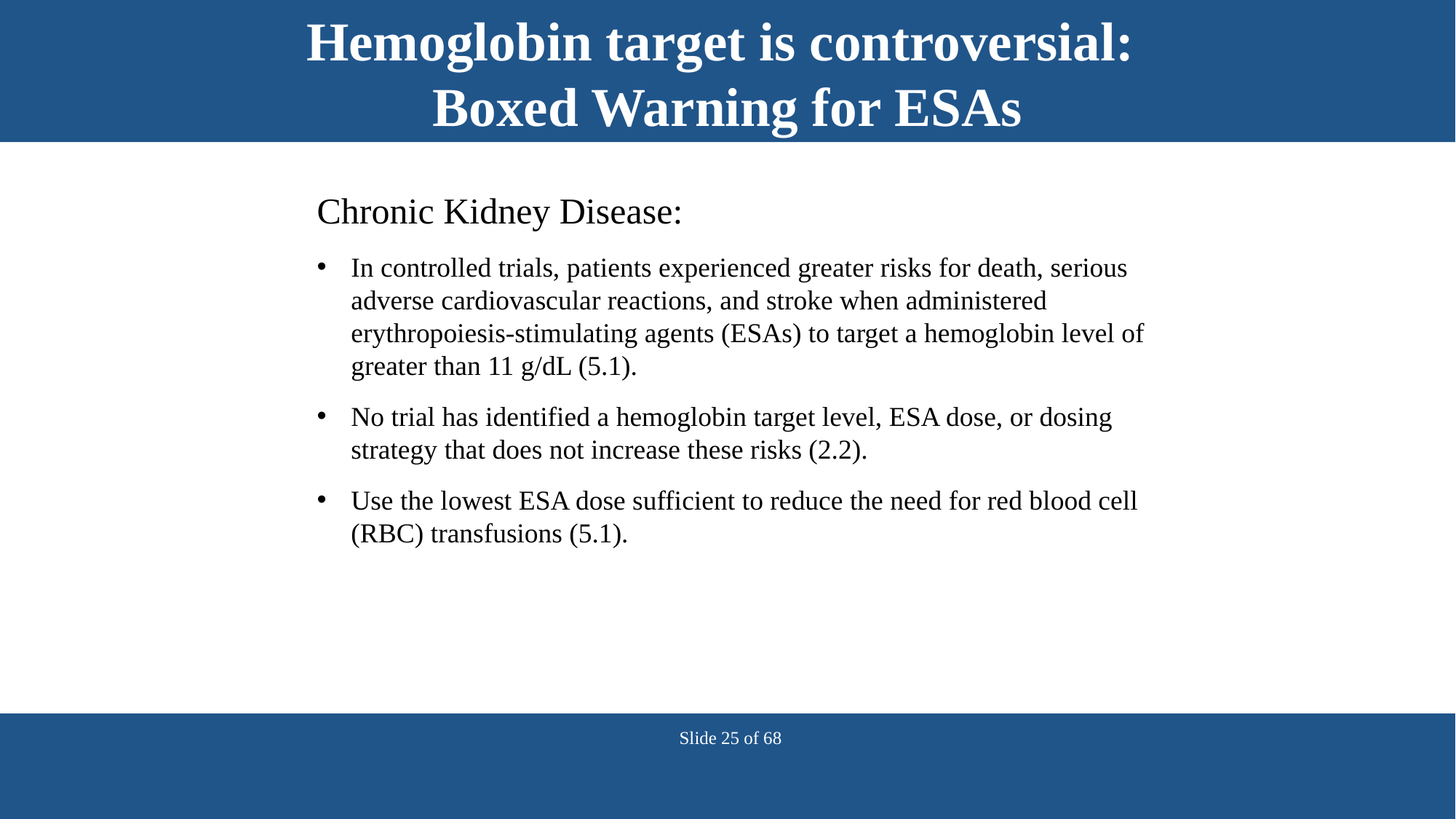

# Hemoglobin target is controversial: Boxed Warning for ESAs
Chronic Kidney Disease:
In controlled trials, patients experienced greater risks for death, serious adverse cardiovascular reactions, and stroke when administered erythropoiesis-stimulating agents (ESAs) to target a hemoglobin level of greater than 11 g/dL (5.1).
No trial has identified a hemoglobin target level, ESA dose, or dosing strategy that does not increase these risks (2.2).
Use the lowest ESA dose sufficient to reduce the need for red blood cell (RBC) transfusions (5.1).
Slide 25 of 68